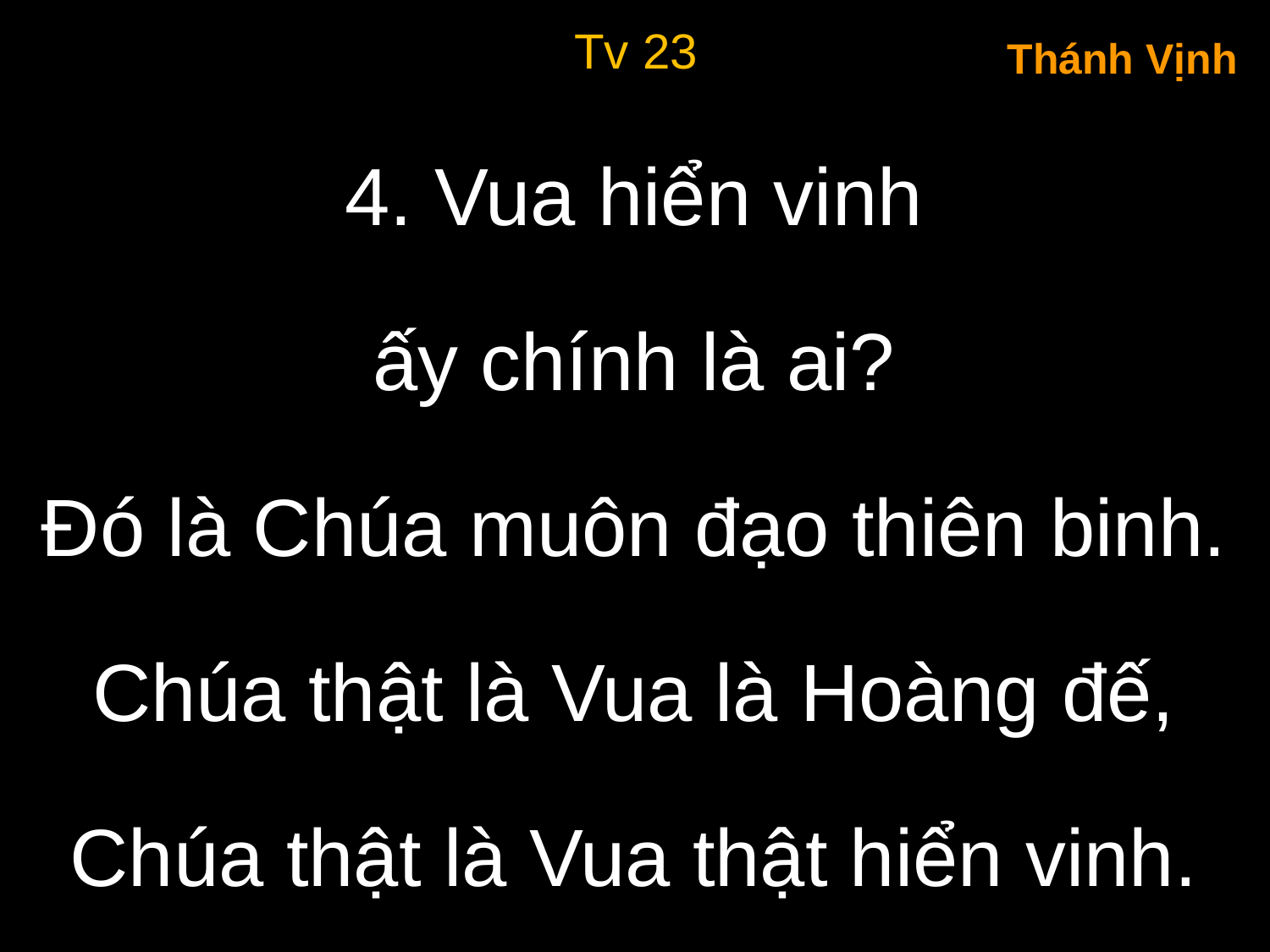

Tv 23
Thánh Vịnh
4. Vua hiển vinh
ấy chính là ai?
Đó là Chúa muôn đạo thiên binh.
Chúa thật là Vua là Hoàng đế,
Chúa thật là Vua thật hiển vinh.